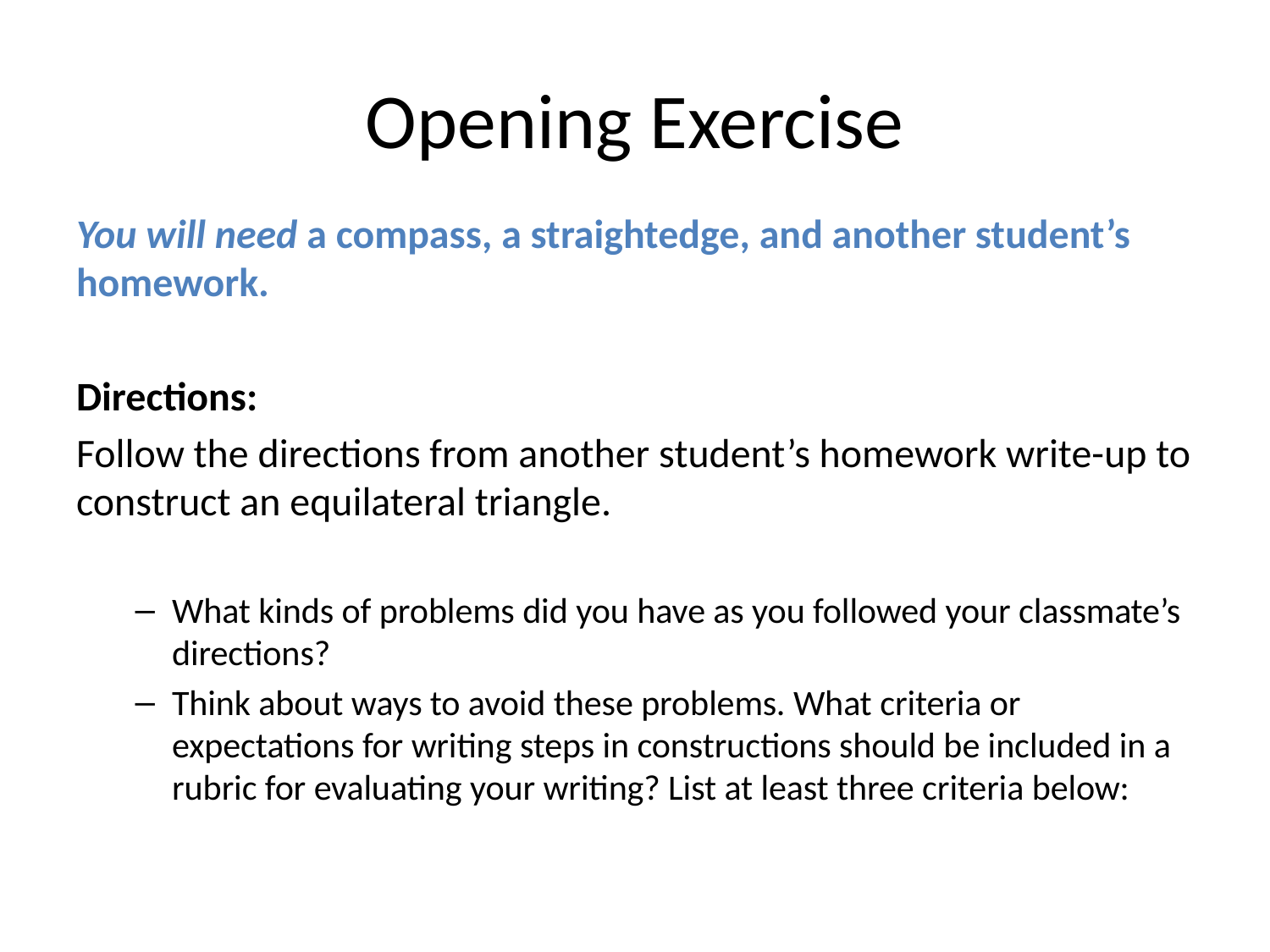

# Opening Exercise
You will need a compass, a straightedge, and another student’s homework.

Directions:
Follow the directions from another student’s homework write-up to construct an equilateral triangle.

What kinds of problems did you have as you followed your classmate’s directions?
Think about ways to avoid these problems. What criteria or expectations for writing steps in constructions should be included in a rubric for evaluating your writing? List at least three criteria below: